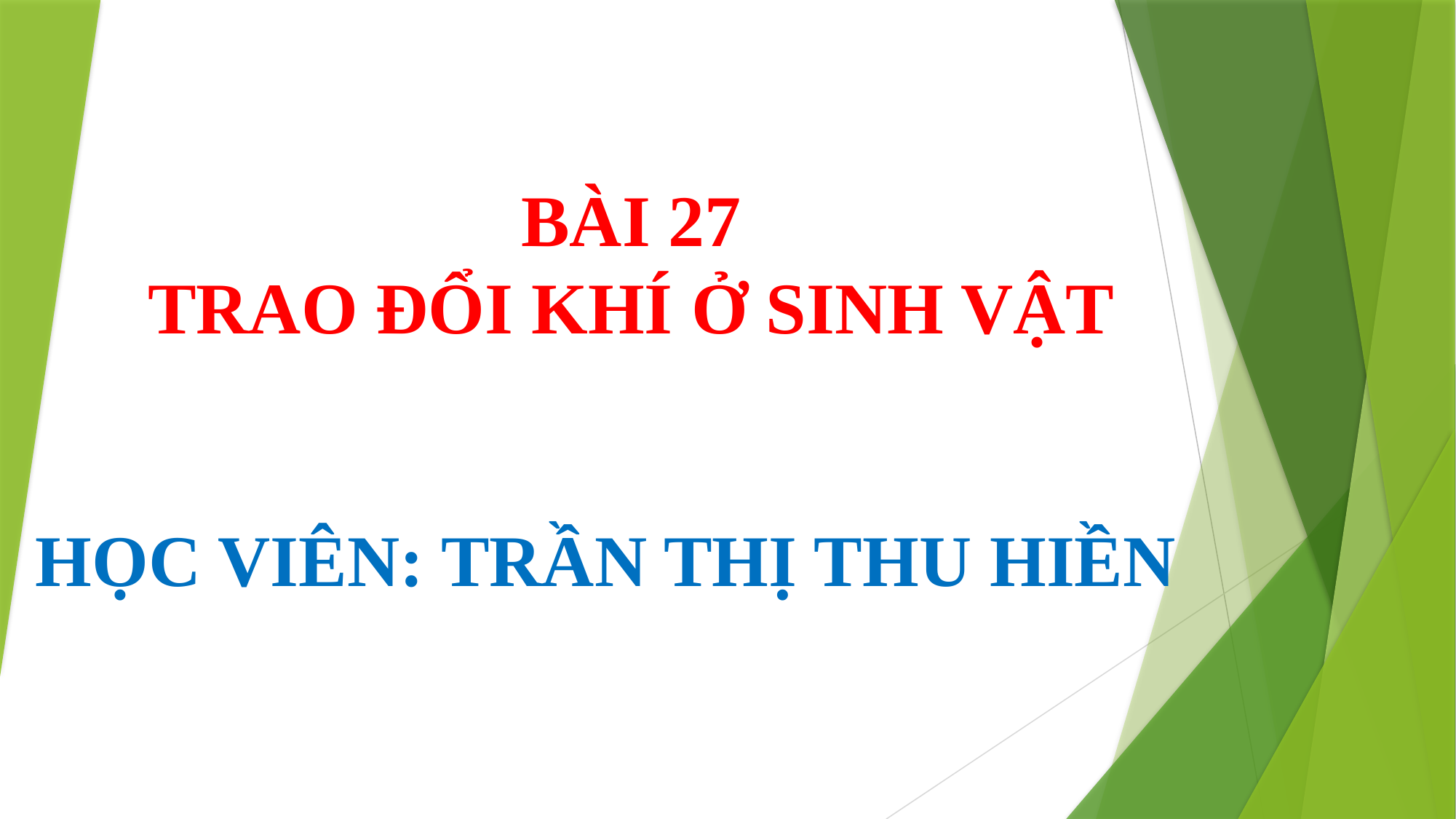

BÀI 27
TRAO ĐỔI KHÍ Ở SINH VẬT
HỌC VIÊN: TRẦN THỊ THU HIỀN